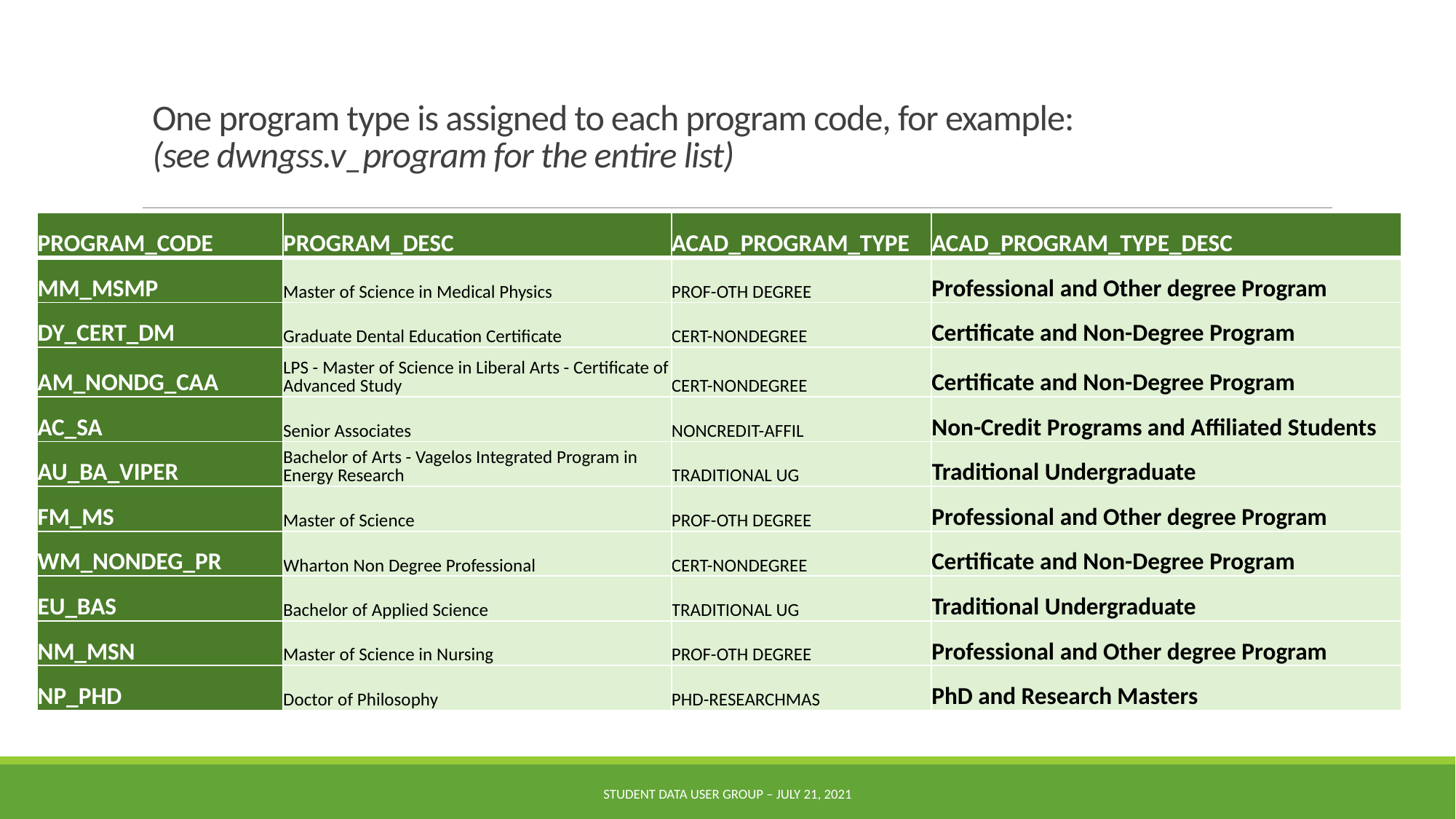

# One program type is assigned to each program code, for example: (see dwngss.v_program for the entire list)
| PROGRAM\_CODE | PROGRAM\_DESC | ACAD\_PROGRAM\_TYPE | ACAD\_PROGRAM\_TYPE\_DESC |
| --- | --- | --- | --- |
| MM\_MSMP | Master of Science in Medical Physics | PROF-OTH DEGREE | Professional and Other degree Program |
| DY\_CERT\_DM | Graduate Dental Education Certificate | CERT-NONDEGREE | Certificate and Non-Degree Program |
| AM\_NONDG\_CAA | LPS - Master of Science in Liberal Arts - Certificate of Advanced Study | CERT-NONDEGREE | Certificate and Non-Degree Program |
| AC\_SA | Senior Associates | NONCREDIT-AFFIL | Non-Credit Programs and Affiliated Students |
| AU\_BA\_VIPER | Bachelor of Arts - Vagelos Integrated Program in Energy Research | TRADITIONAL UG | Traditional Undergraduate |
| FM\_MS | Master of Science | PROF-OTH DEGREE | Professional and Other degree Program |
| WM\_NONDEG\_PR | Wharton Non Degree Professional | CERT-NONDEGREE | Certificate and Non-Degree Program |
| EU\_BAS | Bachelor of Applied Science | TRADITIONAL UG | Traditional Undergraduate |
| NM\_MSN | Master of Science in Nursing | PROF-OTH DEGREE | Professional and Other degree Program |
| NP\_PHD | Doctor of Philosophy | PHD-RESEARCHMAS | PhD and Research Masters |

Student Data User Group – JULY 21, 2021